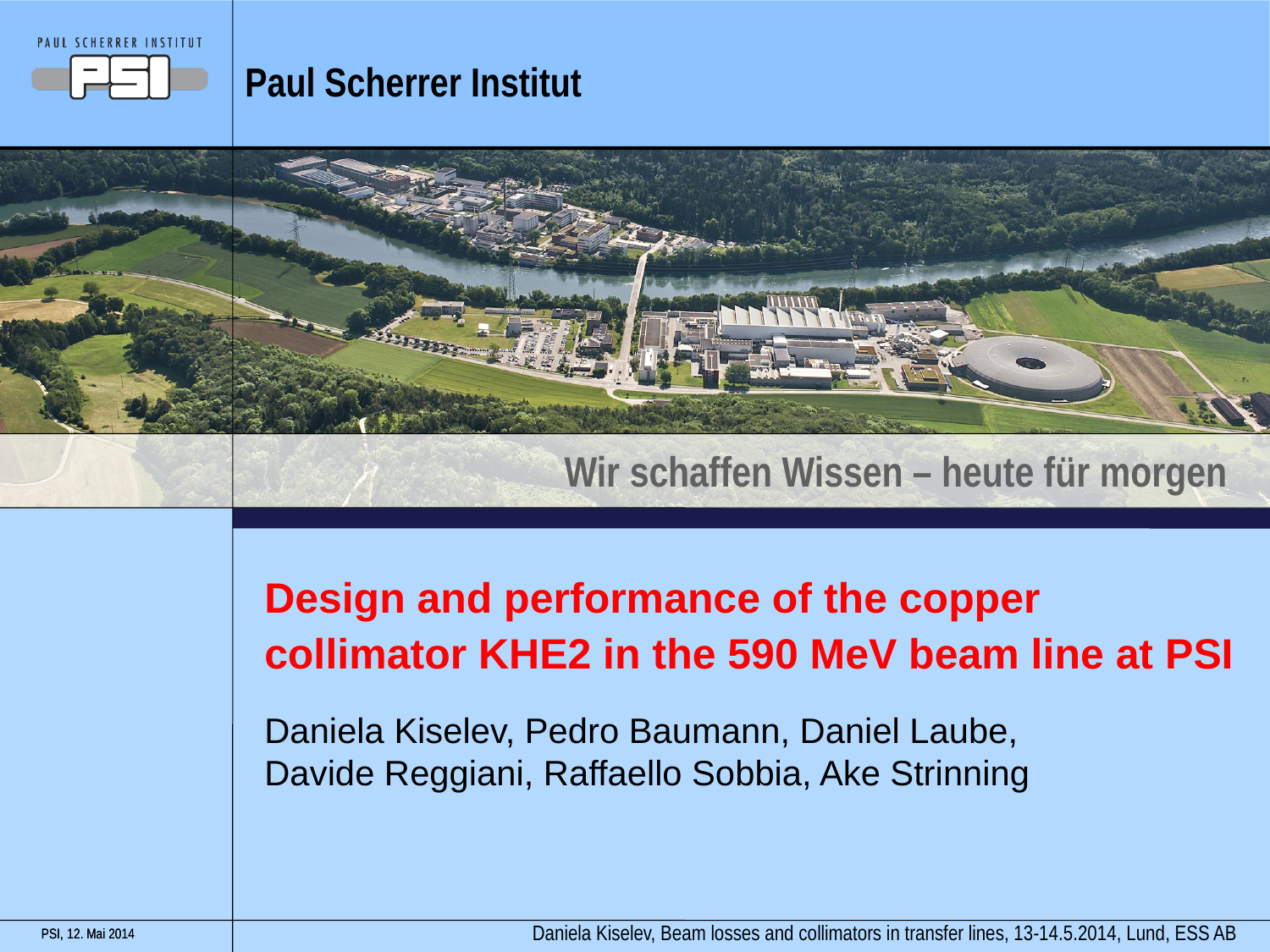

# Paul Scherrer Institut
Design and performance of the copper collimator KHE2 in the 590 MeV beam line at PSI
Daniela Kiselev, Pedro Baumann, Daniel Laube,
Davide Reggiani, Raffaello Sobbia, Ake Strinning
Daniela Kiselev, Beam losses and collimators in transfer lines, 13-14.5.2014, Lund, ESS AB
PSI,
PSI,
12. Mai 2014
12. Mai 2014